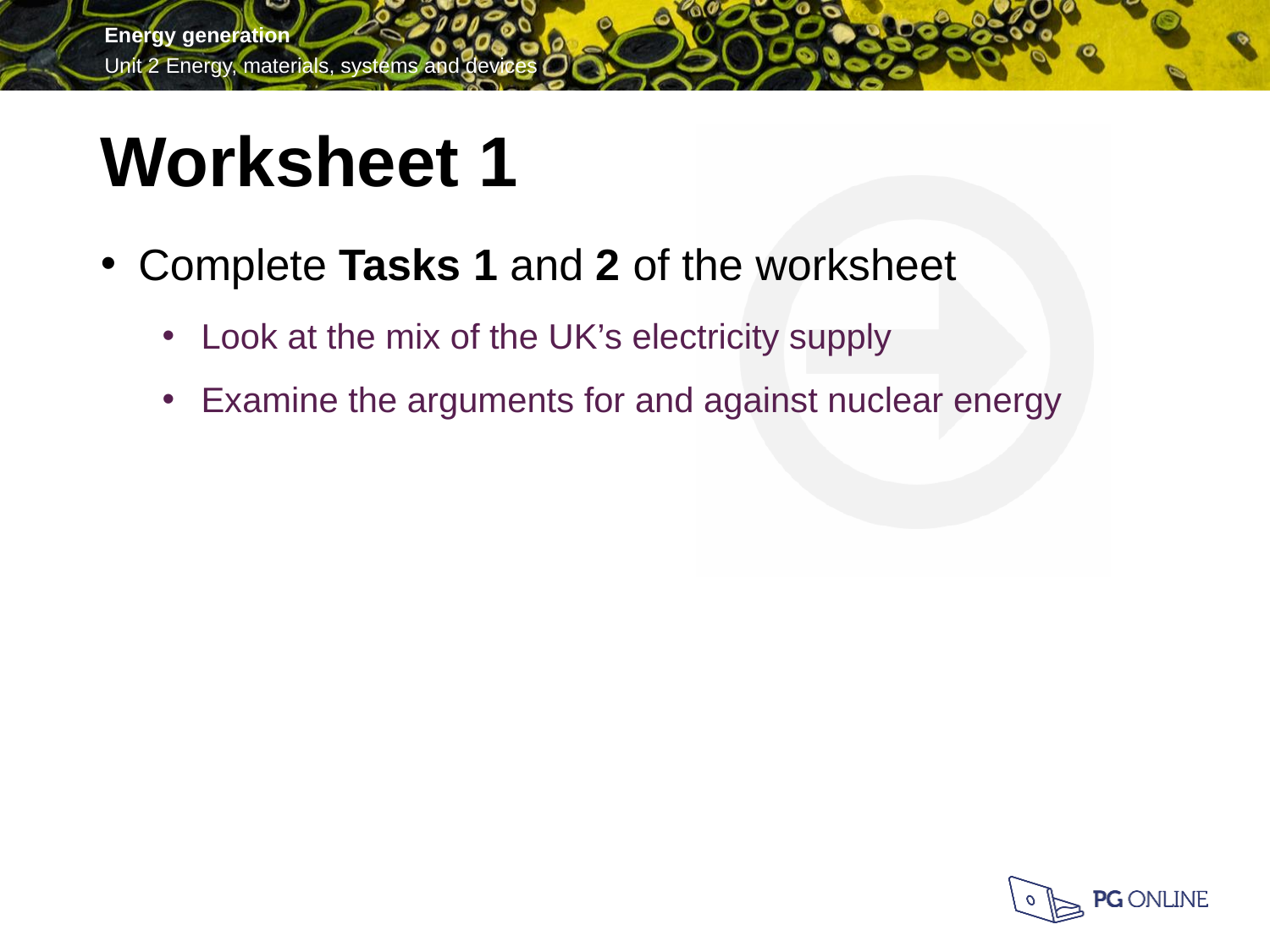

Worksheet 1
Complete Tasks 1 and 2 of the worksheet
Look at the mix of the UK’s electricity supply
Examine the arguments for and against nuclear energy